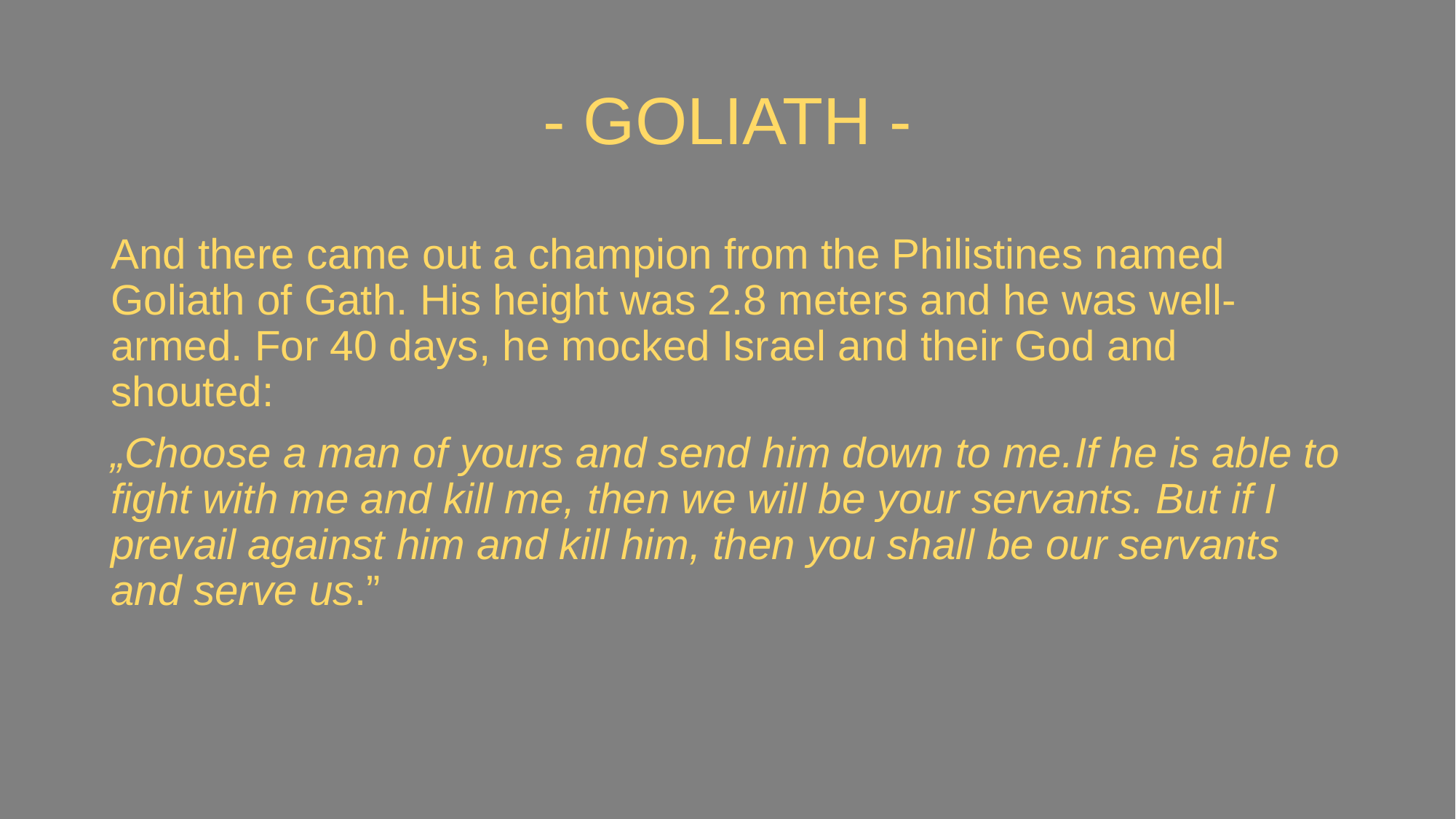

# - GOLIATH -
And there came out a champion from the Philistines named Goliath of Gath. His height was 2.8 meters and he was well-armed. For 40 days, he mocked Israel and their God and shouted:
„Choose a man of yours and send him down to me.If he is able to fight with me and kill me, then we will be your servants. But if I prevail against him and kill him, then you shall be our servants and serve us.”